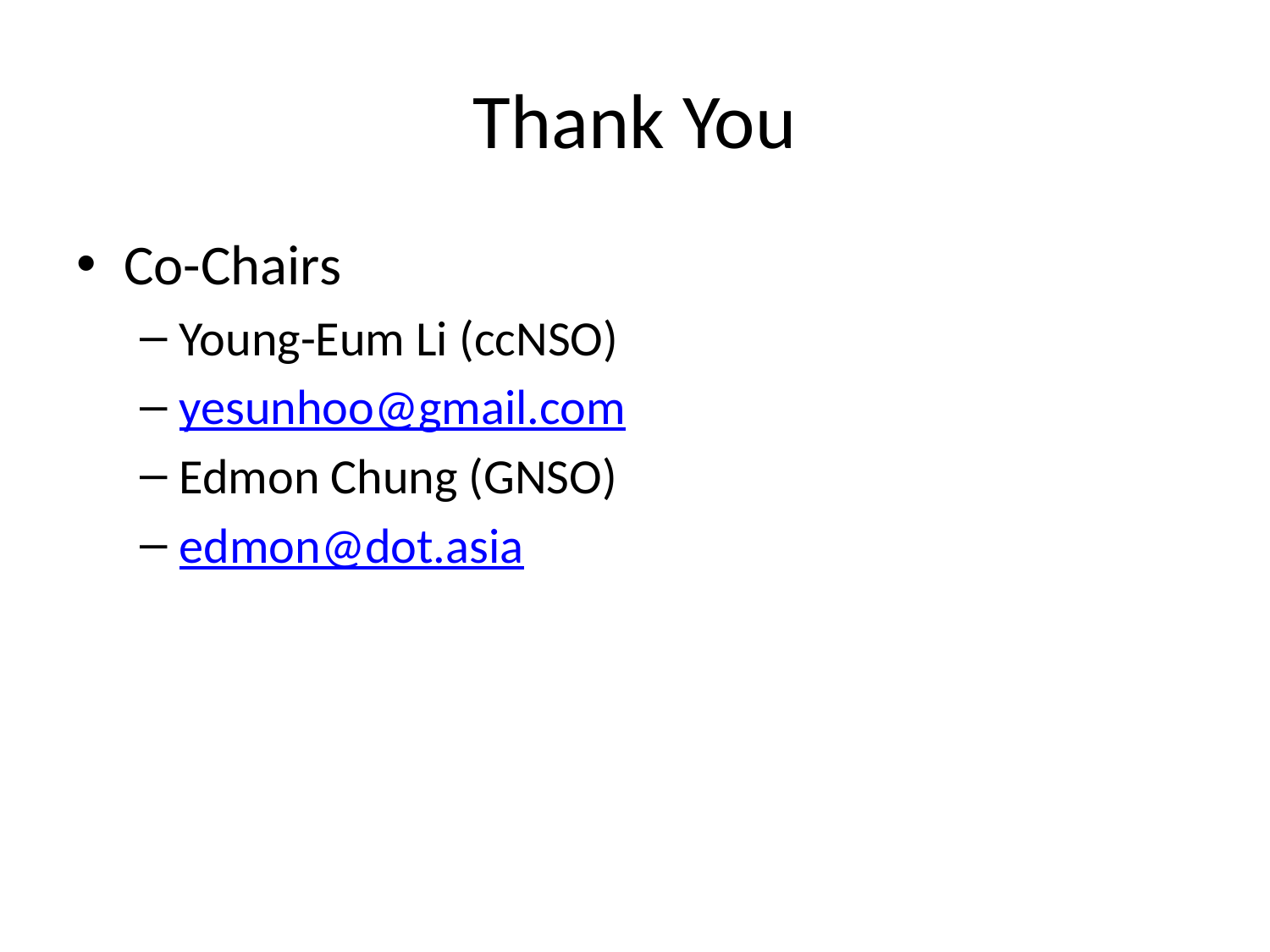

# Thank You
Co-Chairs
Young-Eum Li (ccNSO)
yesunhoo@gmail.com
Edmon Chung (GNSO)
edmon@dot.asia